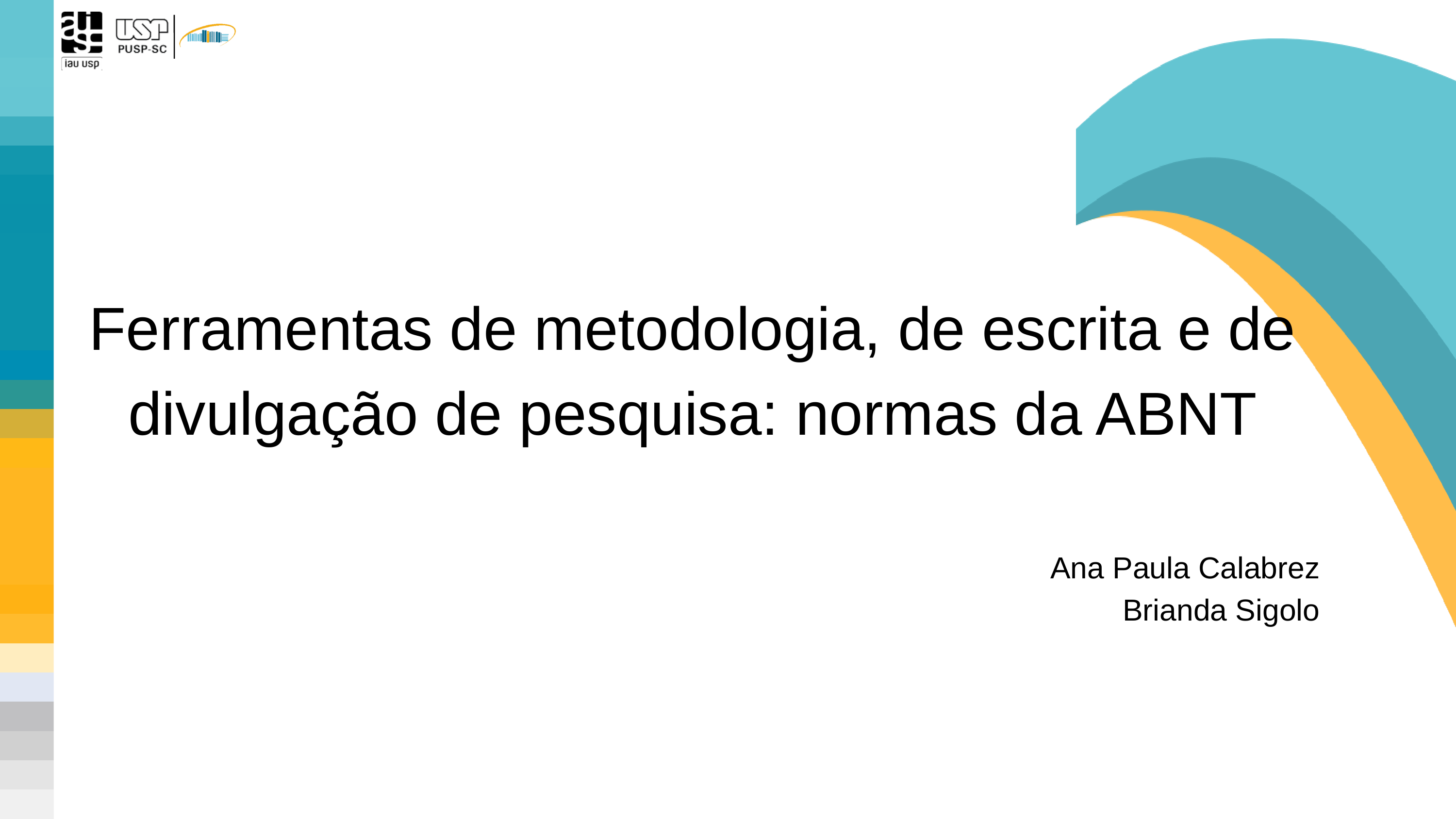

Ferramentas de metodologia, de escrita e de divulgação de pesquisa: normas da ABNT

Ana Paula Calabrez
Brianda Sigolo